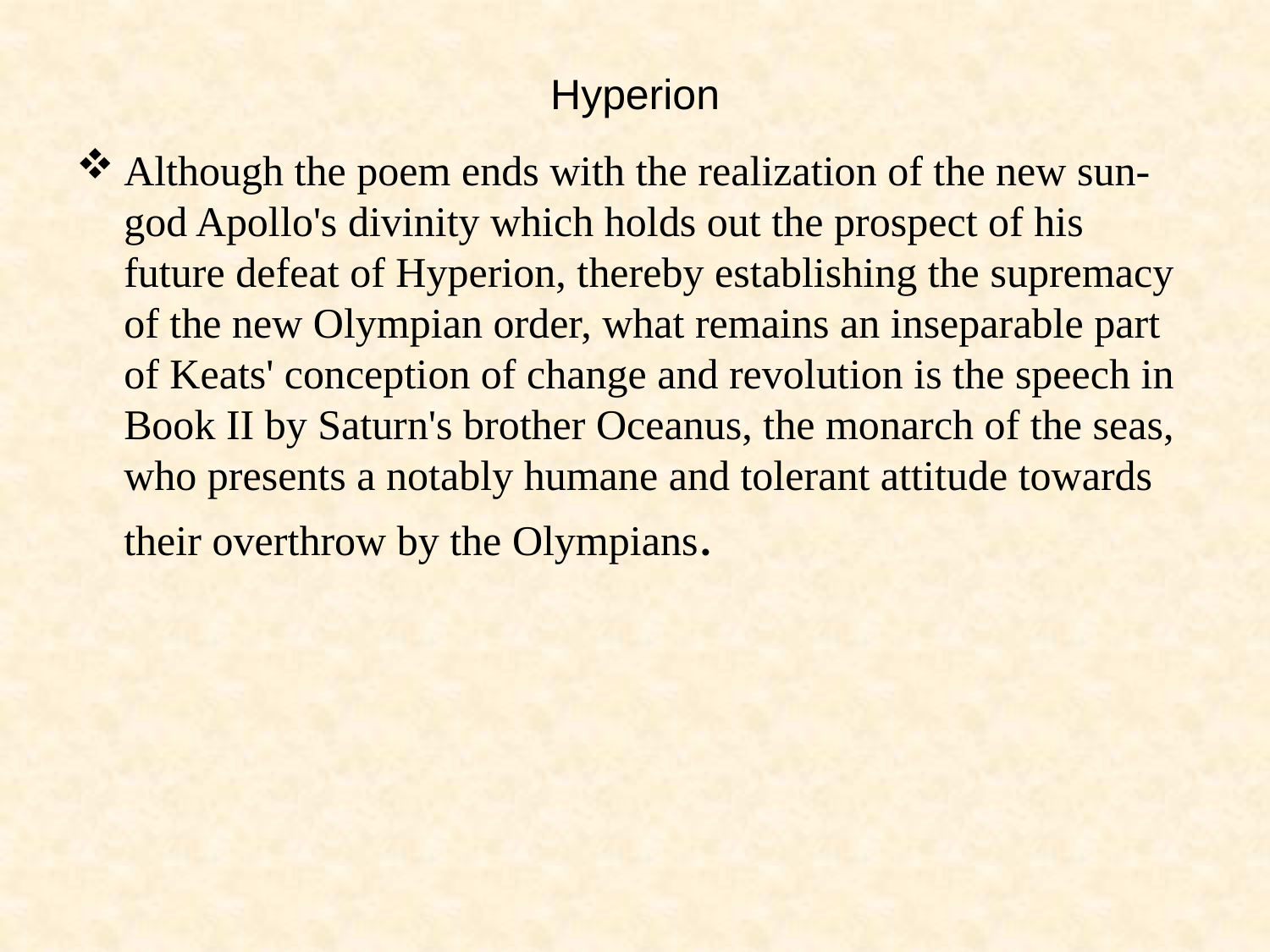

# Hyperion
Although the poem ends with the realization of the new sun-god Apollo's divinity which holds out the prospect of his future defeat of Hyperion, thereby establishing the supremacy of the new Olympian order, what remains an inseparable part of Keats' conception of change and revolution is the speech in Book II by Saturn's brother Oceanus, the monarch of the seas, who presents a notably humane and tolerant attitude towards their overthrow by the Olympians.